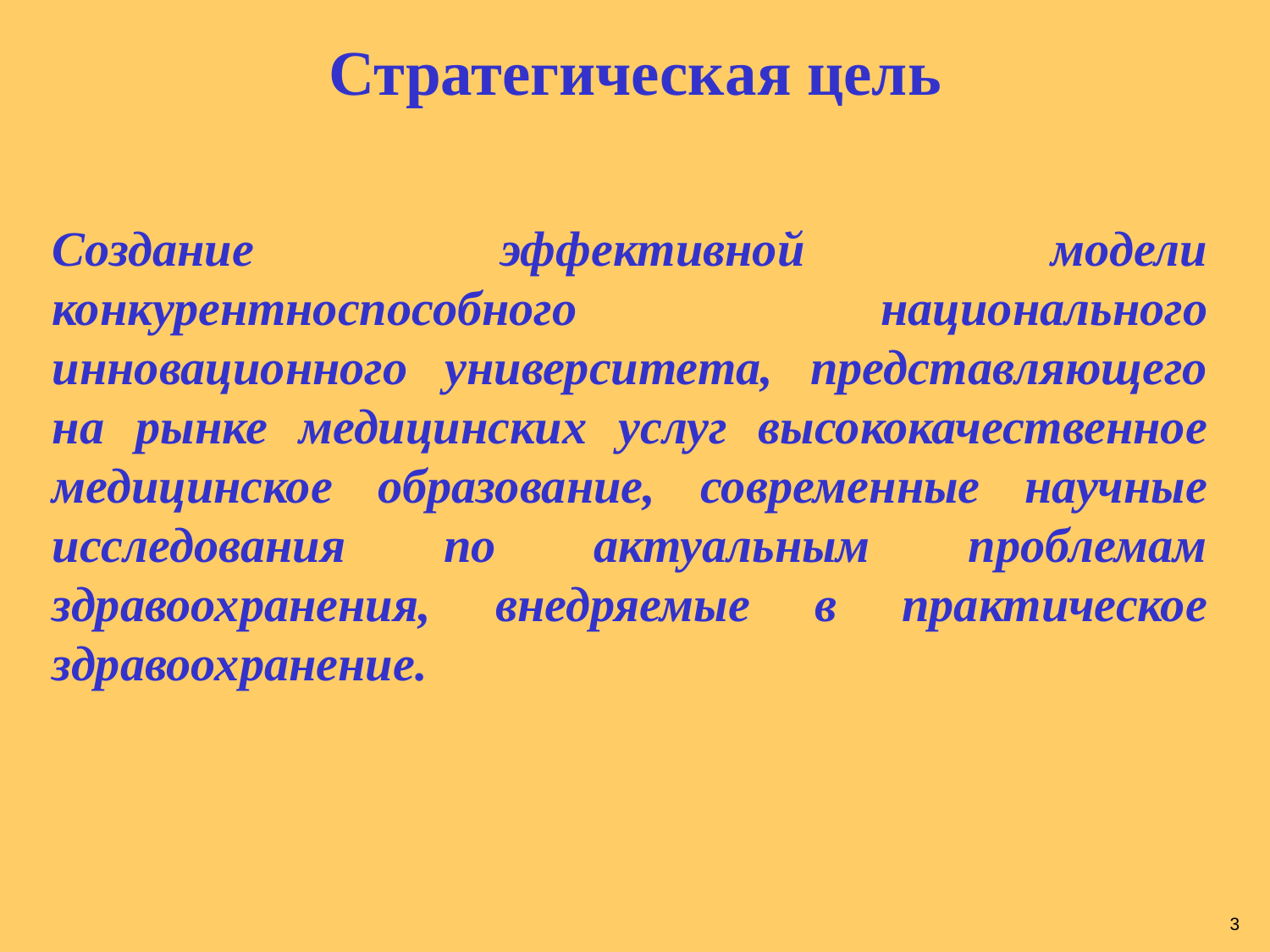

# Стратегическая цель

Создание эффективной модели конкурентноспособного национального инновационного университета, представляющего на рынке медицинских услуг высококачественное медицинское образование, современные научные исследования по актуальным проблемам здравоохранения, внедряемые в практическое здравоохранение.
3